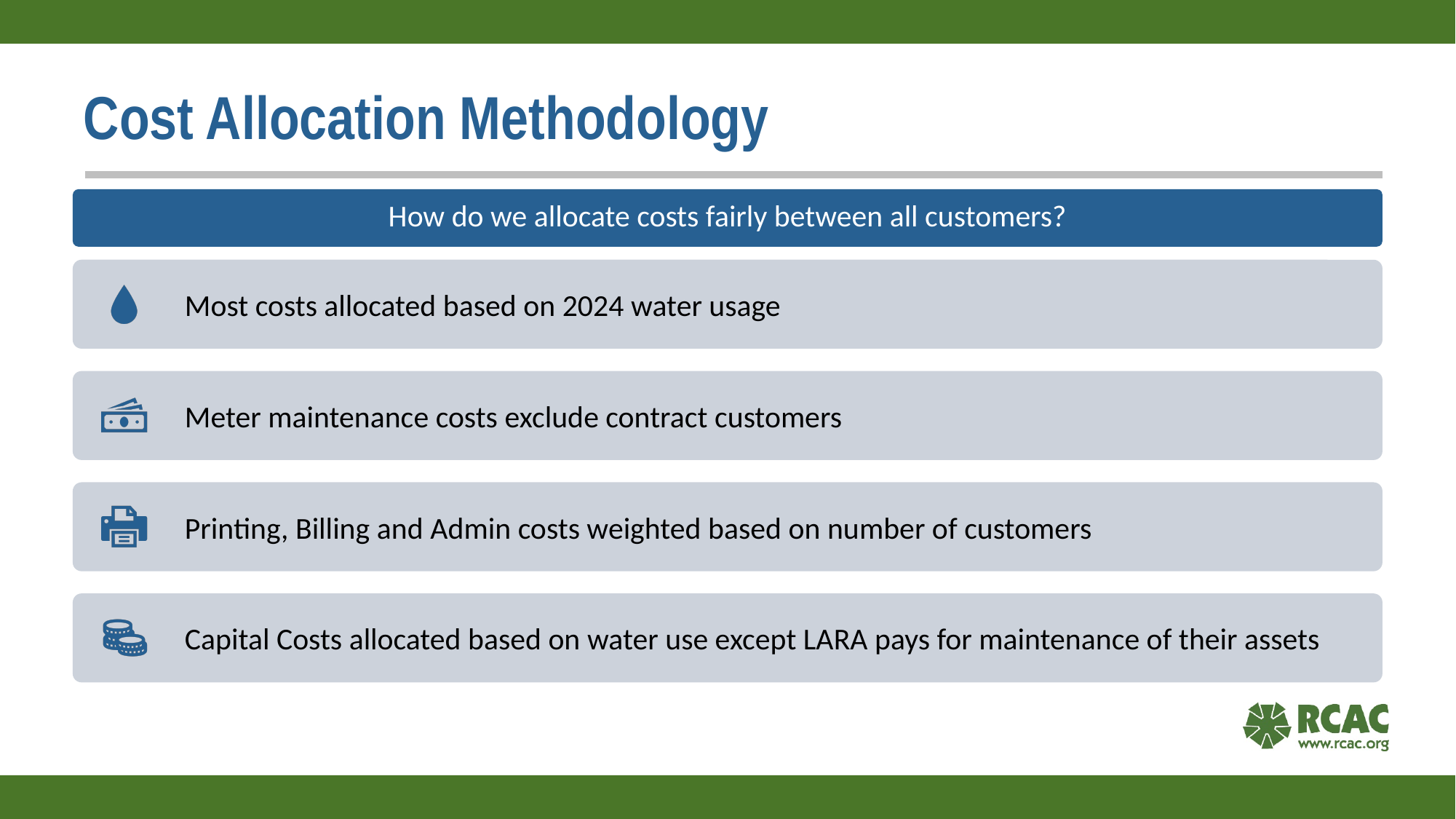

# Cost Allocation Methodology
How do we allocate costs fairly between all customers?
Most costs allocated based on 2024 water usage
Meter maintenance costs exclude contract customers
Printing, Billing and Admin costs weighted based on number of customers
Capital Costs allocated based on water use except LARA pays for maintenance of their assets